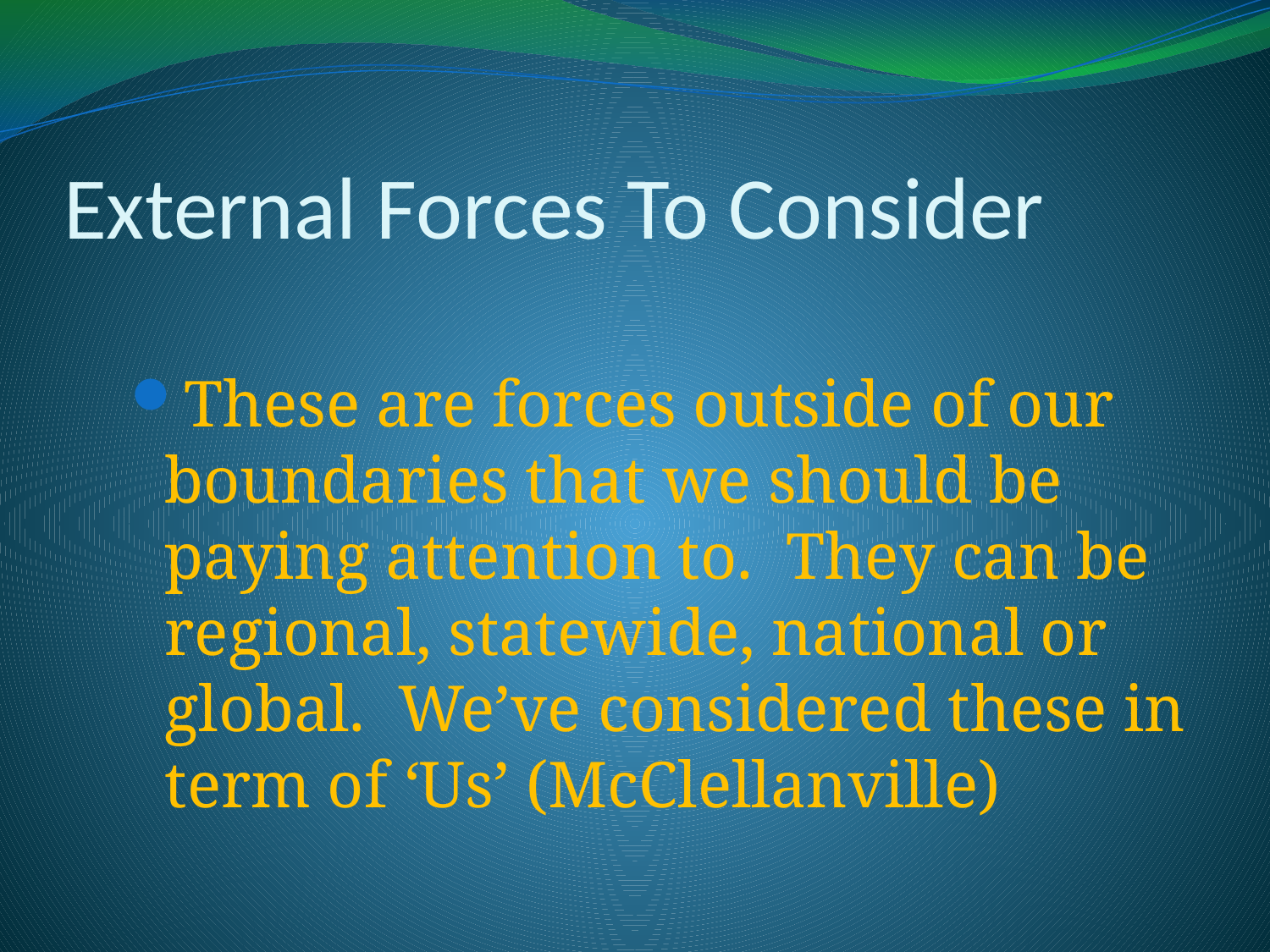

# External Forces To Consider

These are forces outside of our boundaries that we should be paying attention to.  They can be regional, statewide, national or global.  We’ve considered these in term of ‘Us’ (McClellanville)